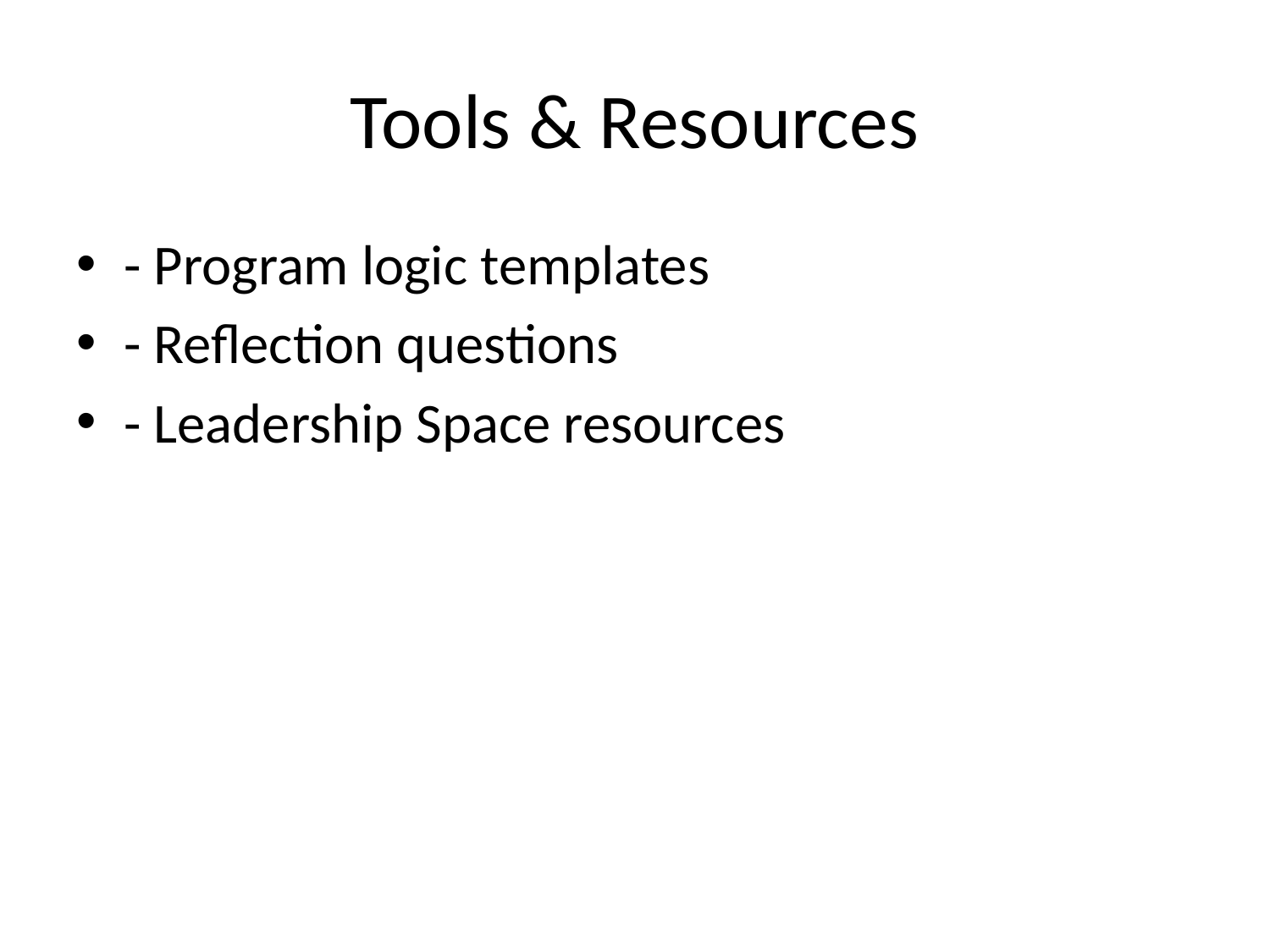

# Tools & Resources
- Program logic templates
- Reflection questions
- Leadership Space resources